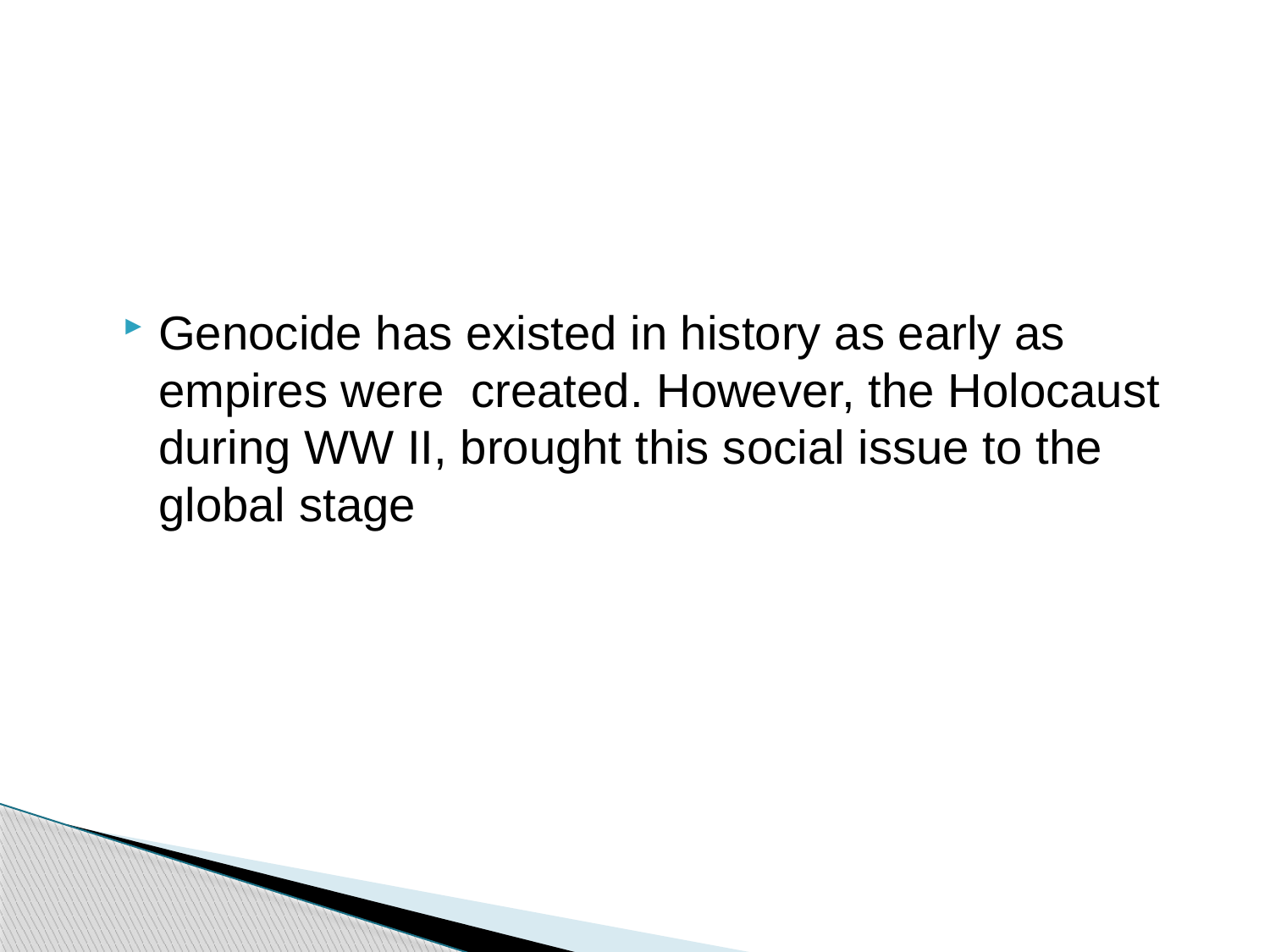

Genocide has existed in history as early as empires were  created. However, the Holocaust during WW II, brought this social issue to the global stage